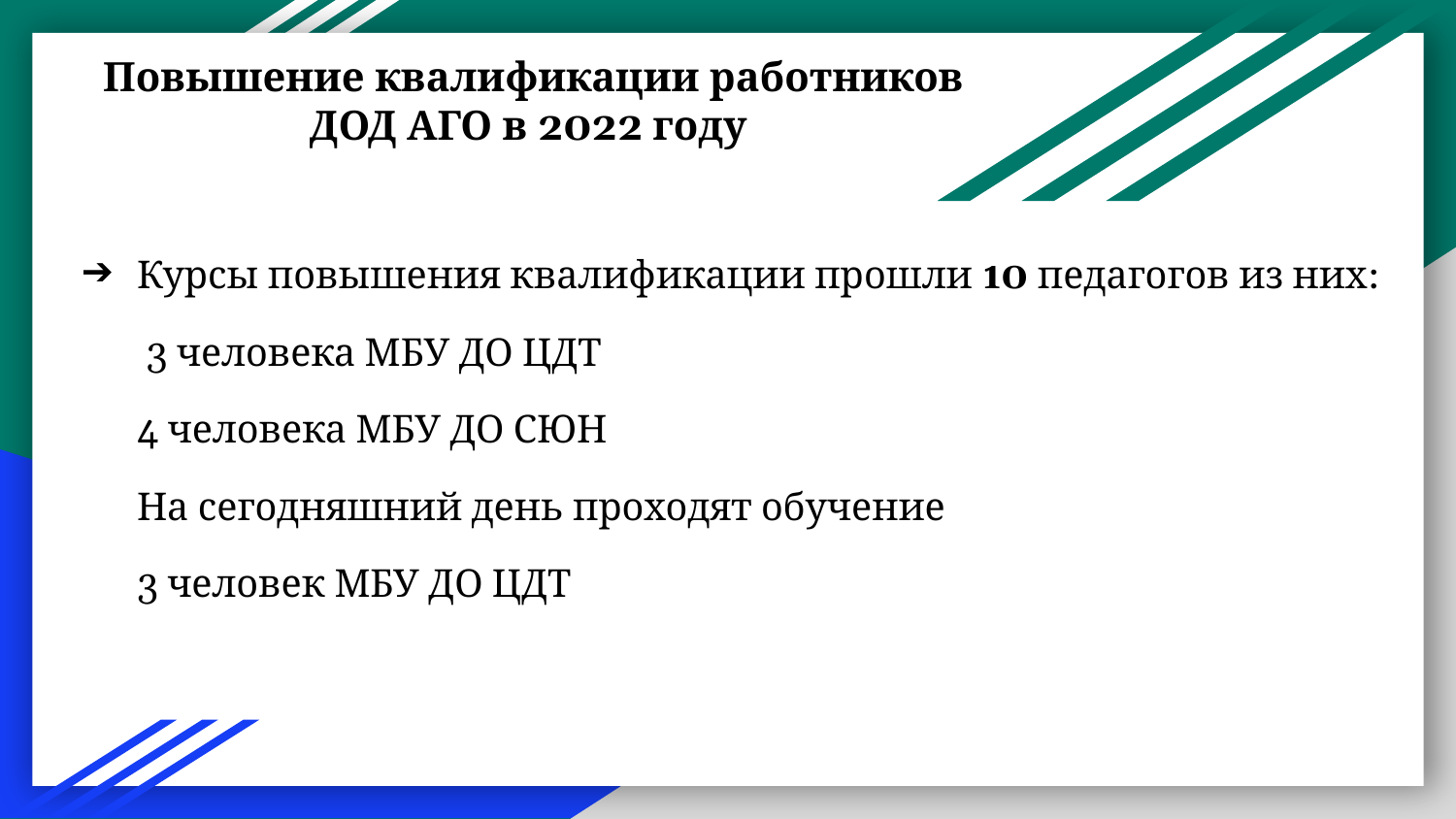

# Повышение квалификации работников
ДОД АГО в 2022 году
Курсы повышения квалификации прошли 10 педагогов из них:
 3 человека МБУ ДО ЦДТ
4 человека МБУ ДО СЮН
На сегодняшний день проходят обучение
3 человек МБУ ДО ЦДТ